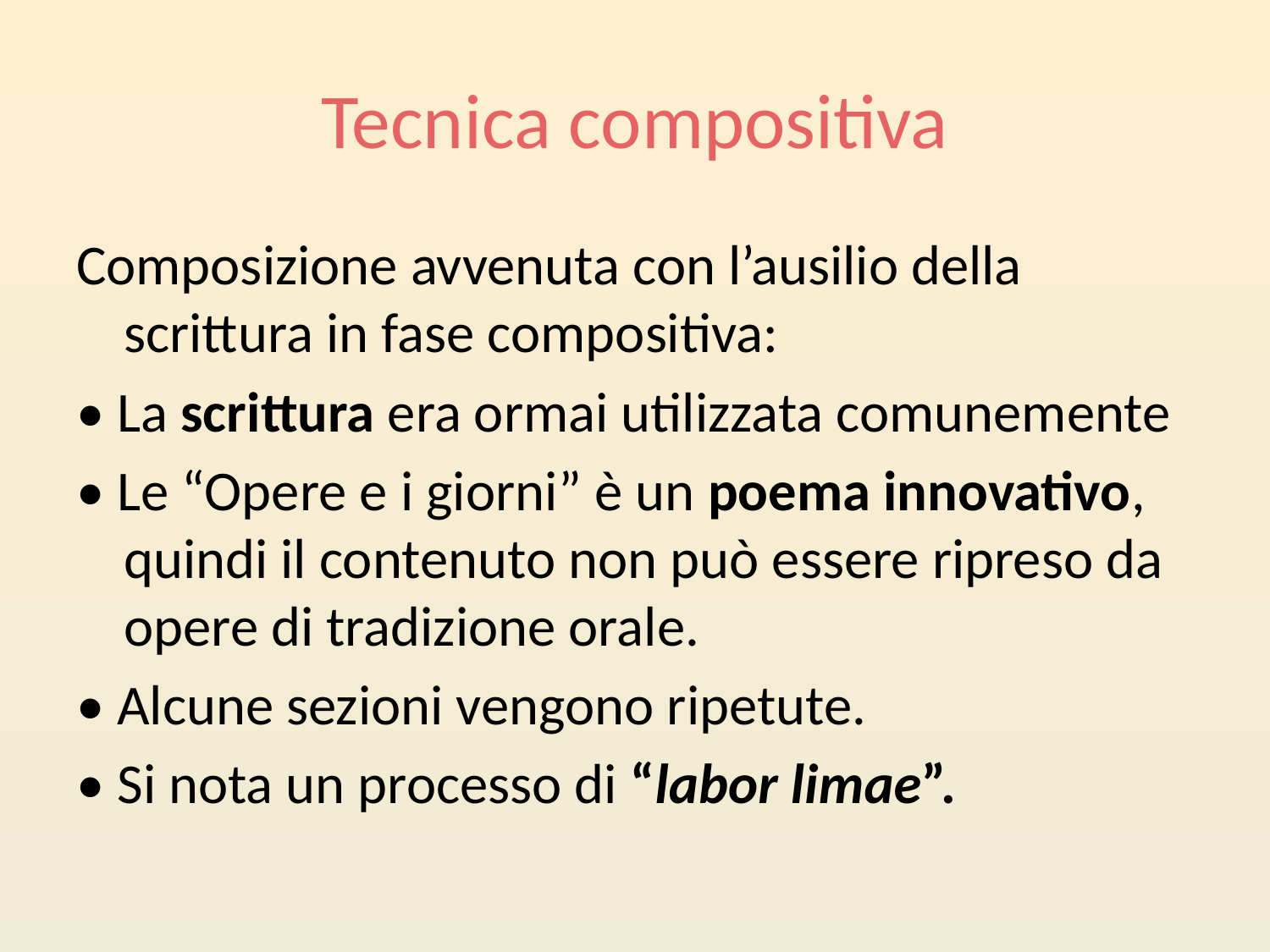

# Tecnica compositiva
Composizione avvenuta con l’ausilio della scrittura in fase compositiva:
• La scrittura era ormai utilizzata comunemente
• Le “Opere e i giorni” è un poema innovativo, quindi il contenuto non può essere ripreso da opere di tradizione orale.
• Alcune sezioni vengono ripetute.
• Si nota un processo di “labor limae”.